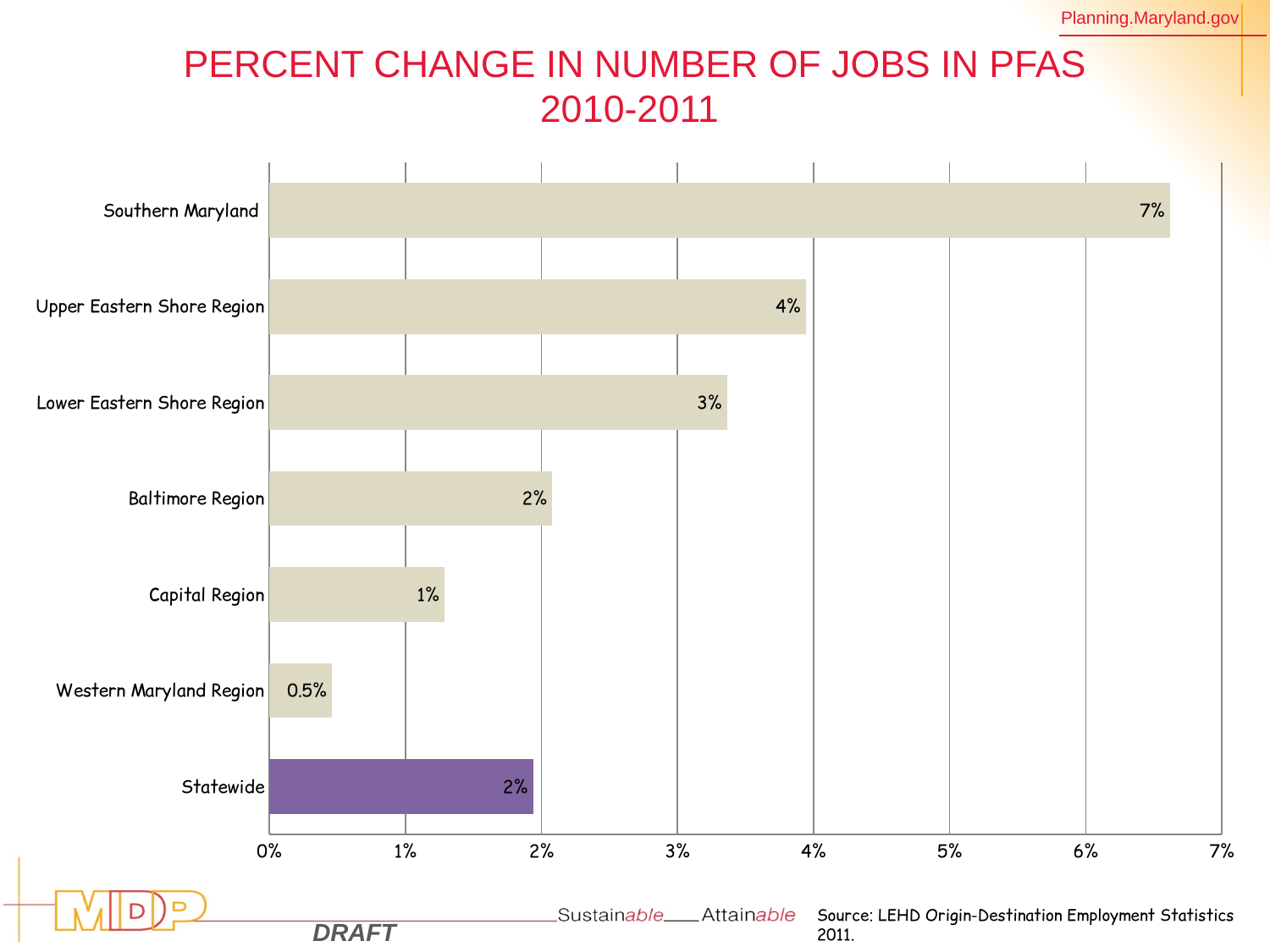

# Percent Change in Number of Jobs in PFAs 2010-2011

### Chart

| Category | Percent Change IN PFA |
|---|---|
| Statewide | 0.019373259312428965 |
| Western Maryland Region | 0.004606905158069883 |
| Capital Region | 0.012865385075770272 |
| Baltimore Region | 0.020785418912712524 |
| Lower Eastern Shore Region | 0.03363760395010395 |
| Upper Eastern Shore Region | 0.03943550058730049 |
| Southern Maryland  | 0.06617465100368283 |
Source: LEHD Origin-Destination Employment Statistics  2011.